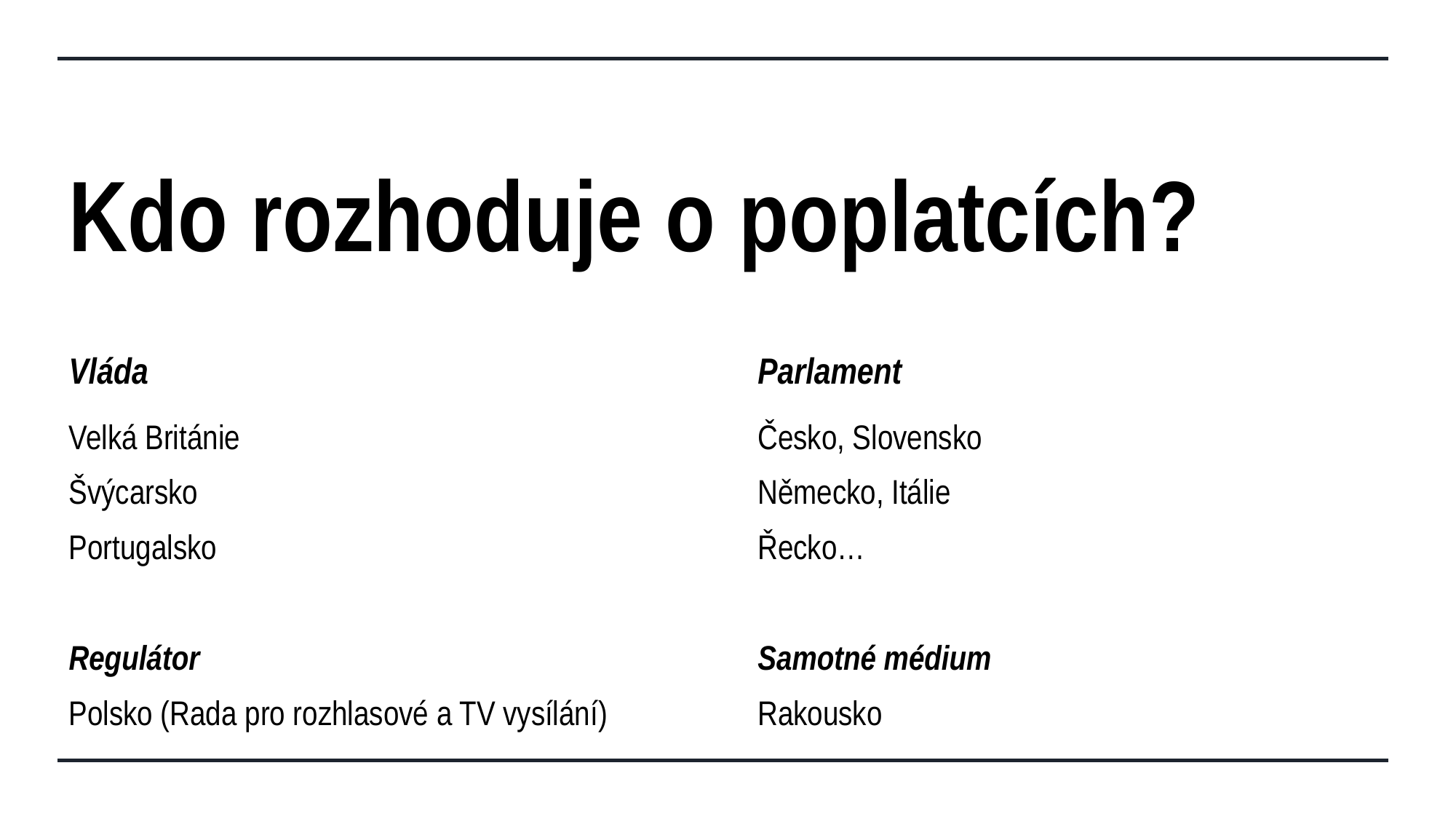

# Kdo rozhoduje o poplatcích?
Vláda
Parlament
Velká Británie
Švýcarsko
Portugalsko

Regulátor
Polsko (Rada pro rozhlasové a TV vysílání)
Česko, Slovensko
Německo, Itálie
Řecko…

Samotné médium
Rakousko